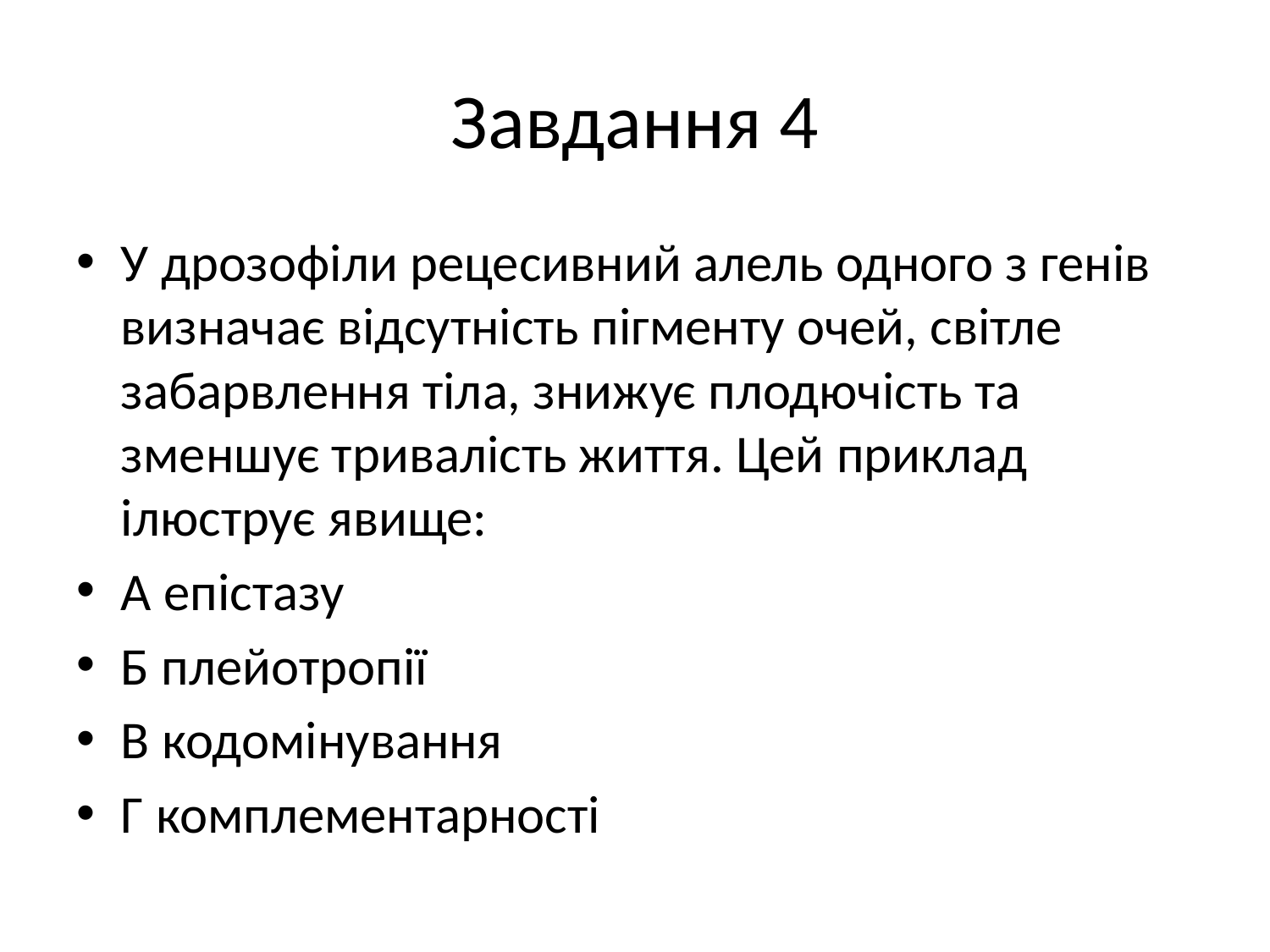

# Завдання 4
У дрозофіли рецесивний алель одного з генів визначає відсутність пігменту очей, світле забарвлення тіла, знижує плодючість та зменшує тривалість життя. Цей приклад ілюструє явище:
А епістазу
Б плейотропії
В кодомінування
Г комплементарності